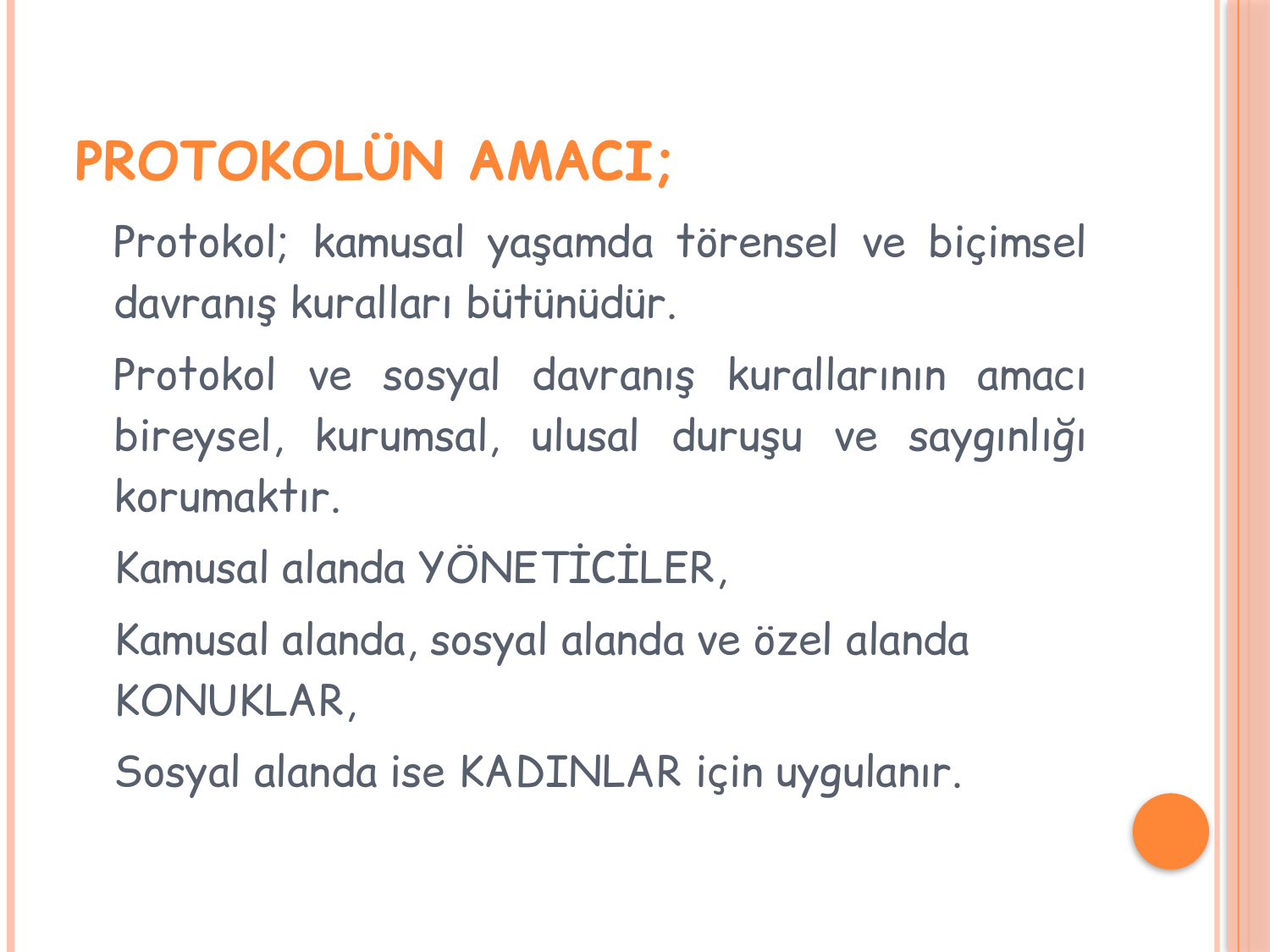

# protokolün amacı;
Protokol; kamusal yaşamda törensel ve biçimsel davranış kuralları bütünüdür.
Protokol ve sosyal davranış kurallarının amacı bireysel, kurumsal, ulusal duruşu ve saygınlığı korumaktır.
Kamusal alanda YÖNETİCİLER,
Kamusal alanda, sosyal alanda ve özel alanda KONUKLAR,
Sosyal alanda ise KADINLAR için uygulanır.